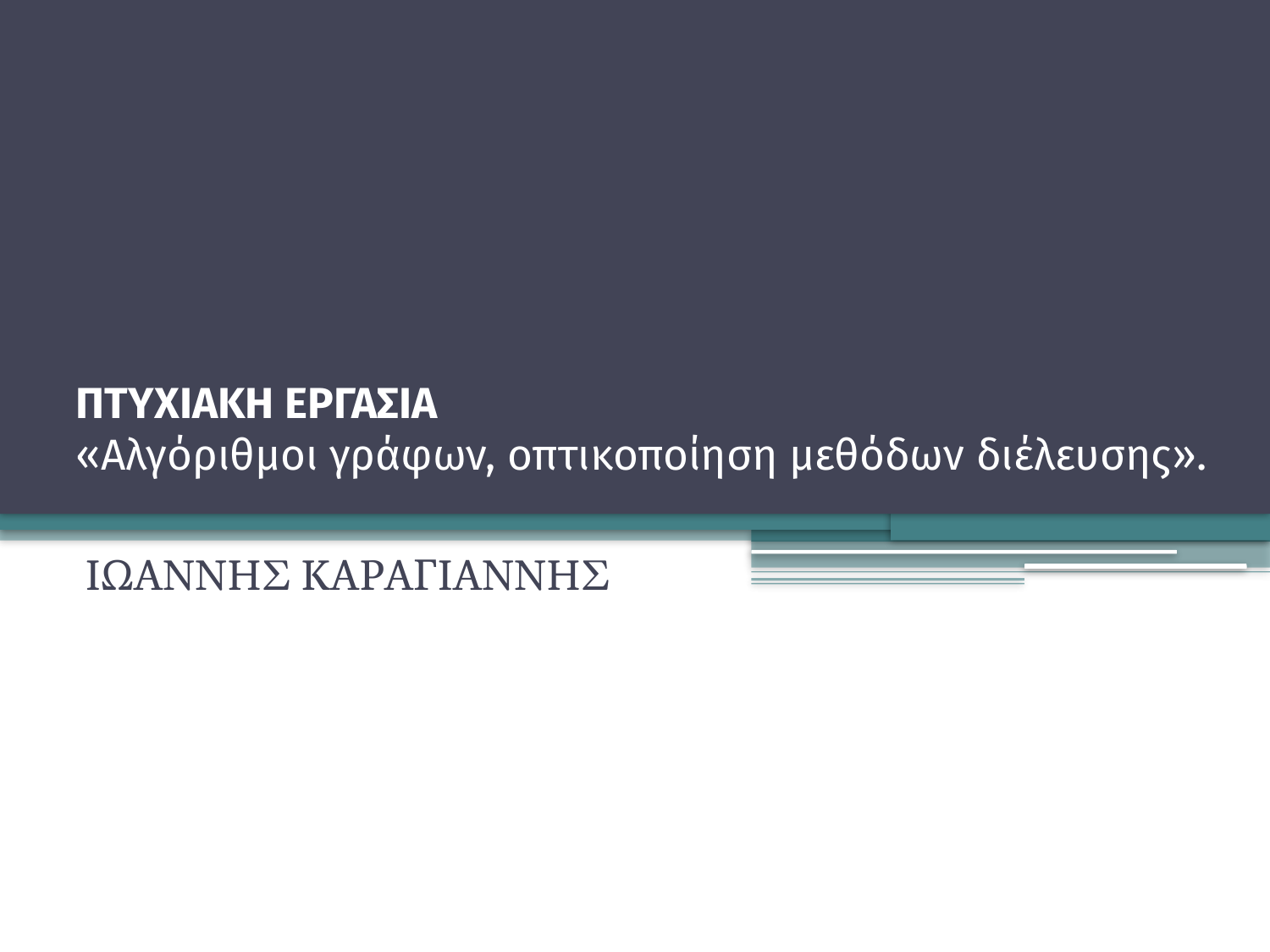

# ΠΤΥΧΙΑΚΗ ΕΡΓΑΣΙΑ «Αλγόριθμοι γράφων, οπτικοποίηση μεθόδων διέλευσης».
ΙΩΑΝΝΗΣ ΚΑΡΑΓΙΑΝΝΗΣ